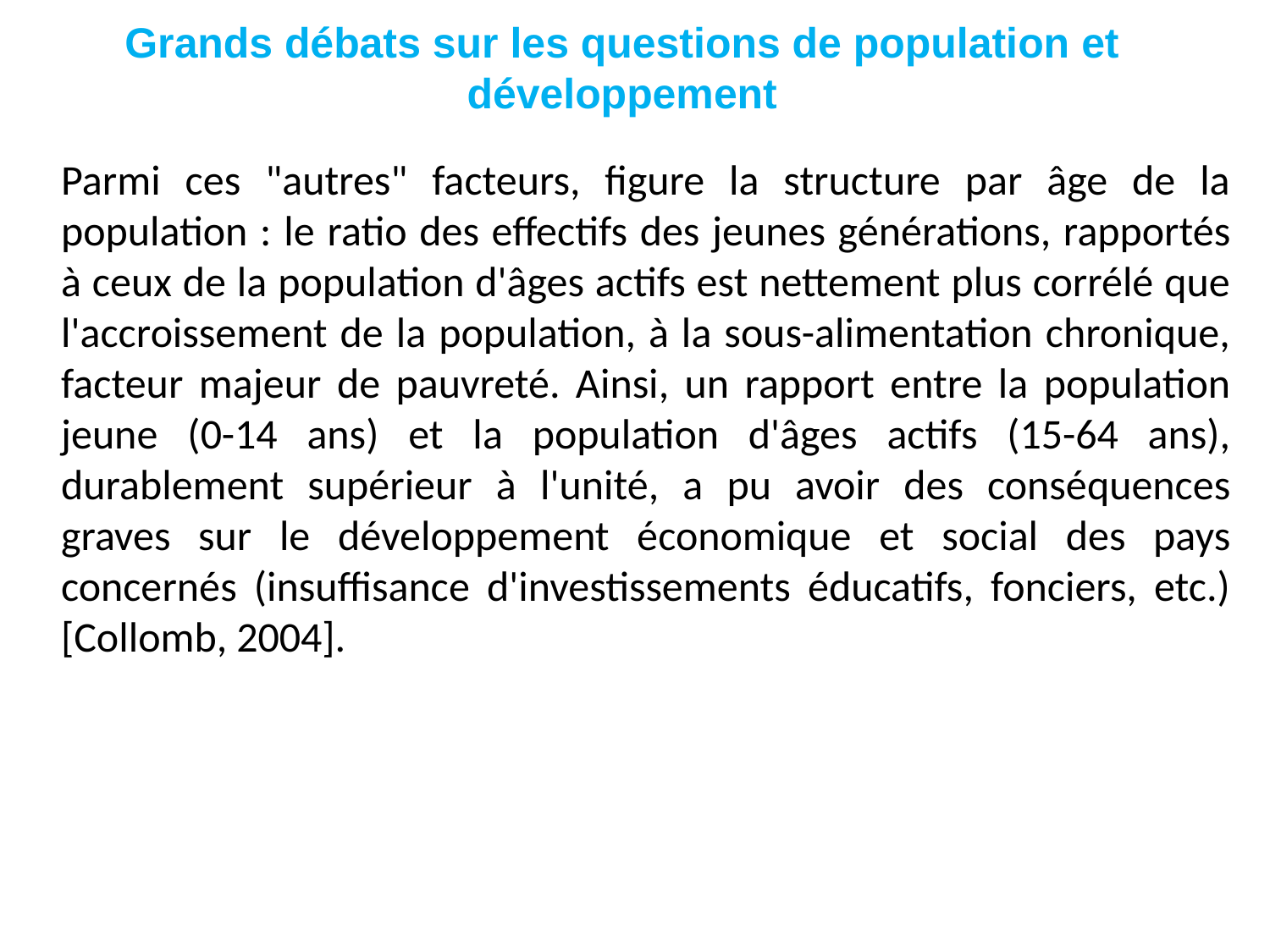

# Grands débats sur les questions de population et développement
Parmi ces "autres" facteurs, figure la structure par âge de la population : le ratio des effectifs des jeunes générations, rapportés à ceux de la population d'âges actifs est nettement plus corrélé que l'accroissement de la population, à la sous-alimentation chronique, facteur majeur de pauvreté. Ainsi, un rapport entre la population jeune (0-14 ans) et la population d'âges actifs (15-64 ans), durablement supérieur à l'unité, a pu avoir des conséquences graves sur le développement économique et social des pays concernés (insuffisance d'investissements éducatifs, fonciers, etc.) [Collomb, 2004].